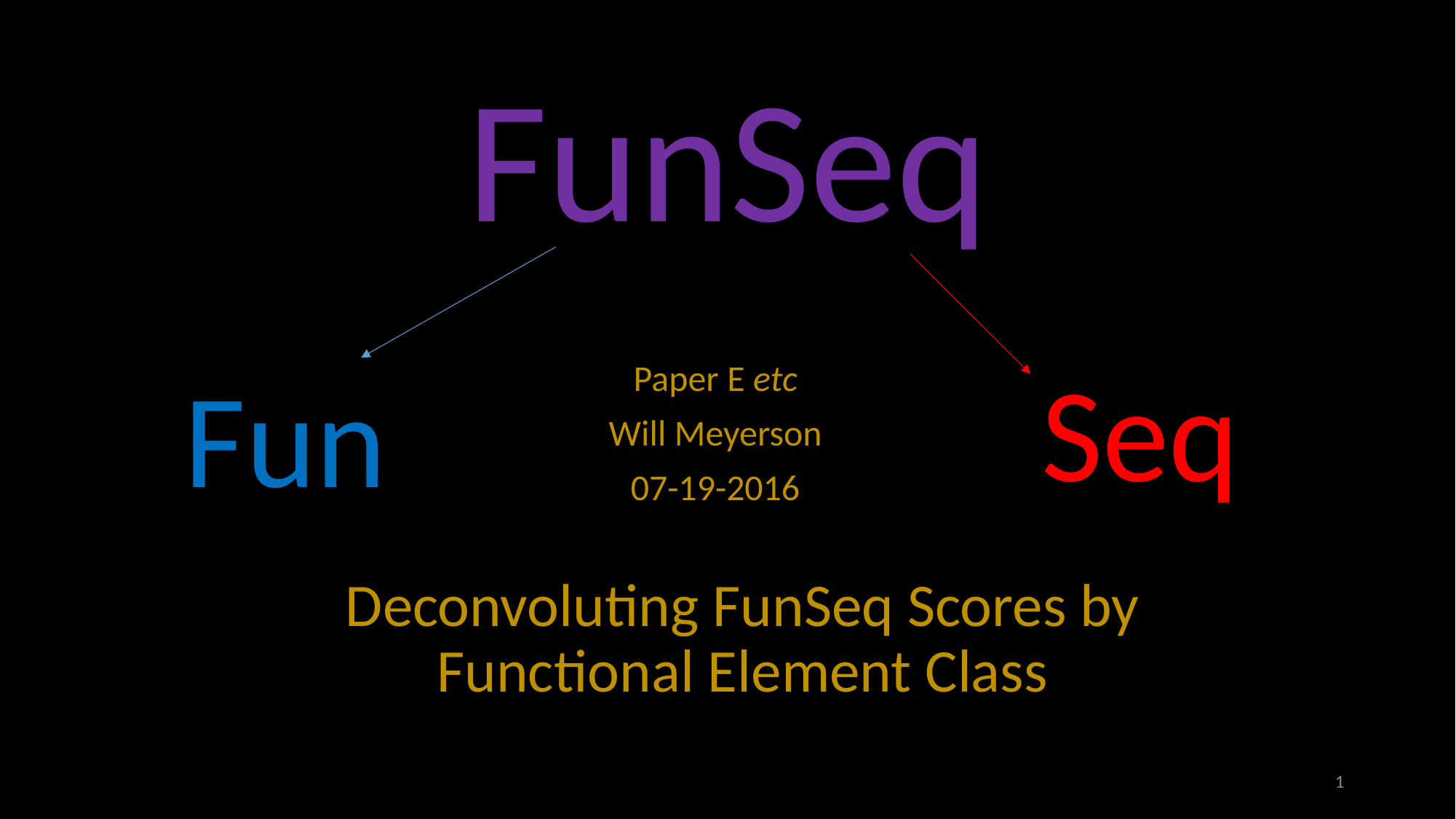

FunSeq
Seq
Fun
Paper E etc
Will Meyerson
07-19-2016
# Deconvoluting FunSeq Scores by Functional Element Class
1